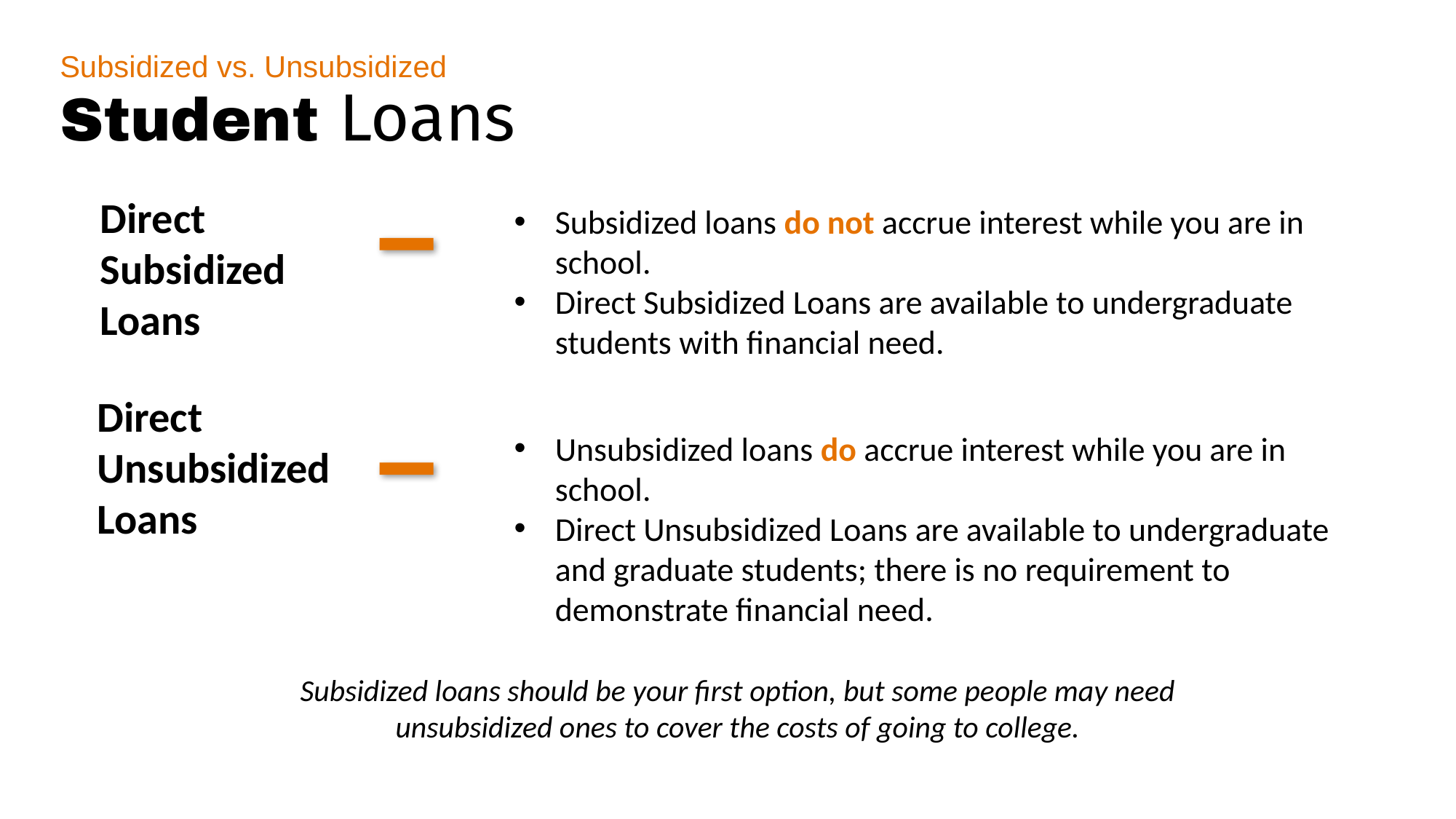

Subsidized vs. Unsubsidized
Student Loans
Direct Subsidized Loans
Subsidized loans do not accrue interest while you are in school.
Direct Subsidized Loans are available to undergraduate students with financial need.

Direct Unsubsidized Loans
Unsubsidized loans do accrue interest while you are in school.
Direct Unsubsidized Loans are available to undergraduate and graduate students; there is no requirement to demonstrate financial need.

Subsidized loans should be your first option, but some people may need unsubsidized ones to cover the costs of going to college.